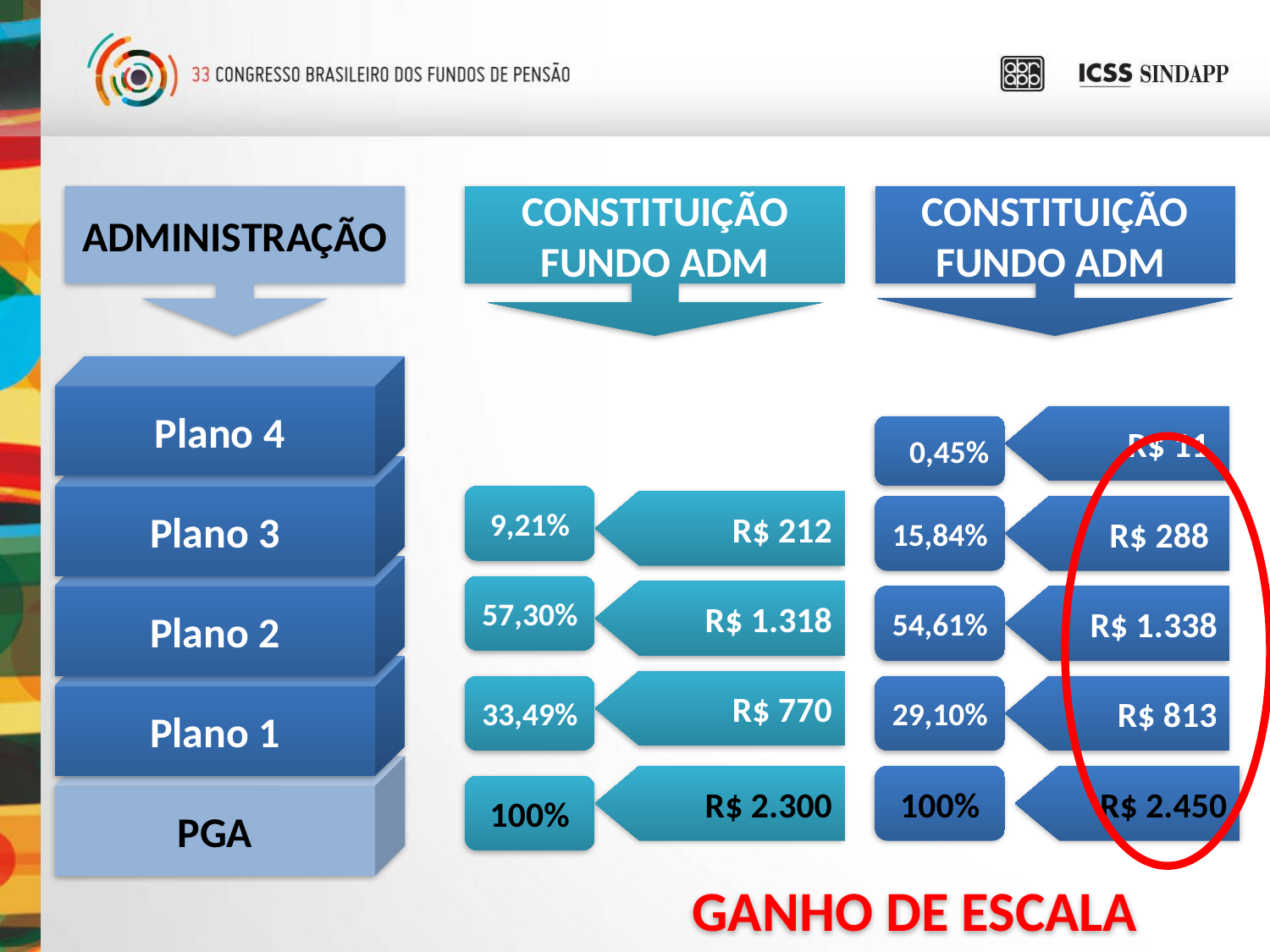

ADMINISTRAÇÃO
CONSTITUIÇÃO FUNDO ADM
CONSTITUIÇÃO FUNDO ADM
 Plano 4
R$ 11
0,45%

Plano 3
9,21%
R$ 212
15,84%
R$ 288
Plano 2
57,30%
R$ 1.318
54,61%
R$ 1.338
Plano 1
R$ 770
33,49%
29,10%
R$ 813
PGA
R$ 2.300
100%
R$ 2.450
100%
GANHO DE ESCALA